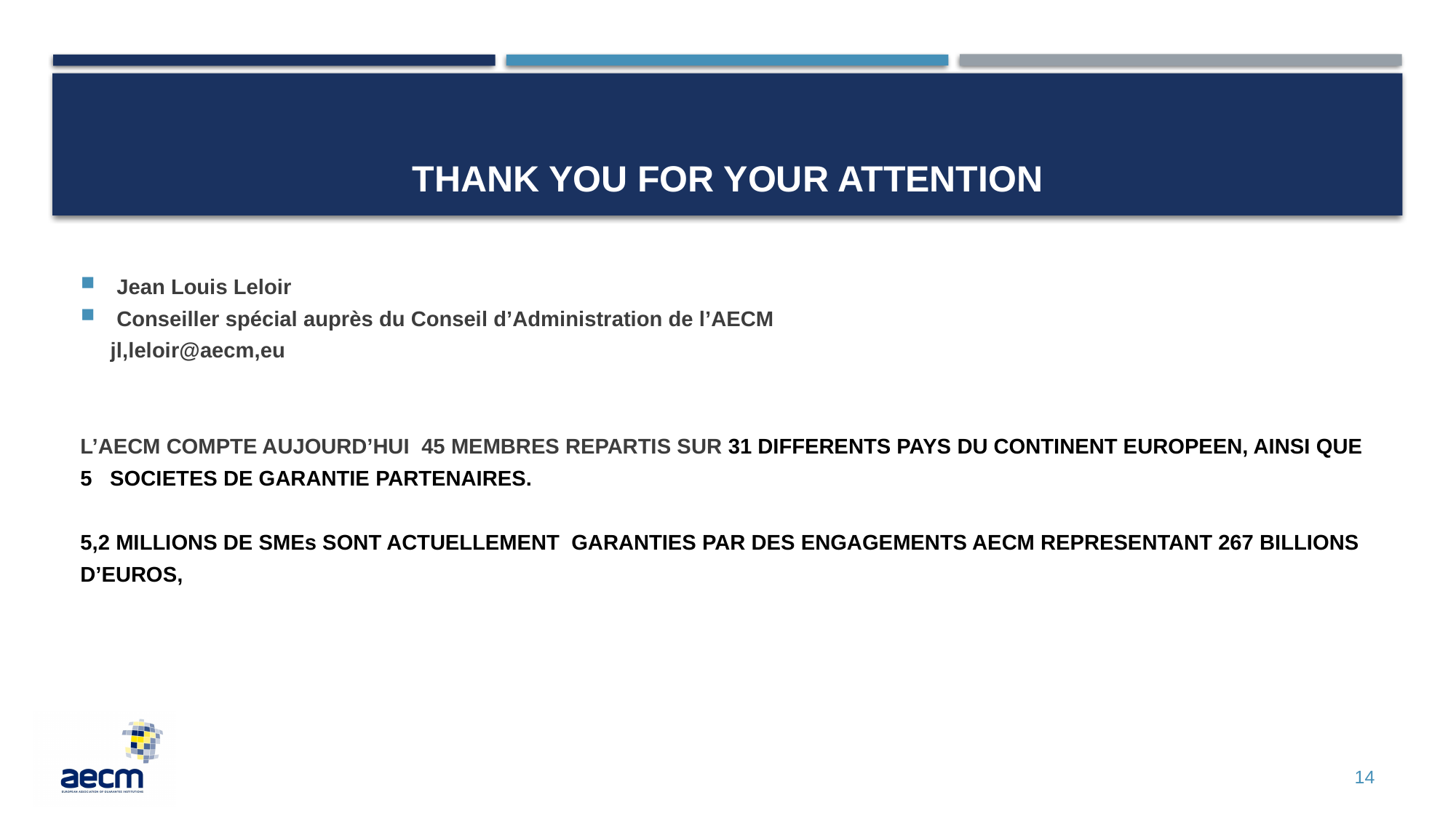

# THANK YOU FOR YOUR ATTENTION
Jean Louis Leloir
Conseiller spécial auprès du Conseil d’Administration de l’AECM
     jl,leloir@aecm,eu

L’AECM COMPTE AUJOURD’HUI  45 MEMBRES REPARTIS SUR 31 DIFFERENTS PAYS DU CONTINENT EUROPEEN, AINSI QUE
5   SOCIETES DE GARANTIE PARTENAIRES.

5,2 MILLIONS DE SMEs SONT ACTUELLEMENT  GARANTIES PAR DES ENGAGEMENTS AECM REPRESENTANT 267 BILLIONS
D’EUROS,

14